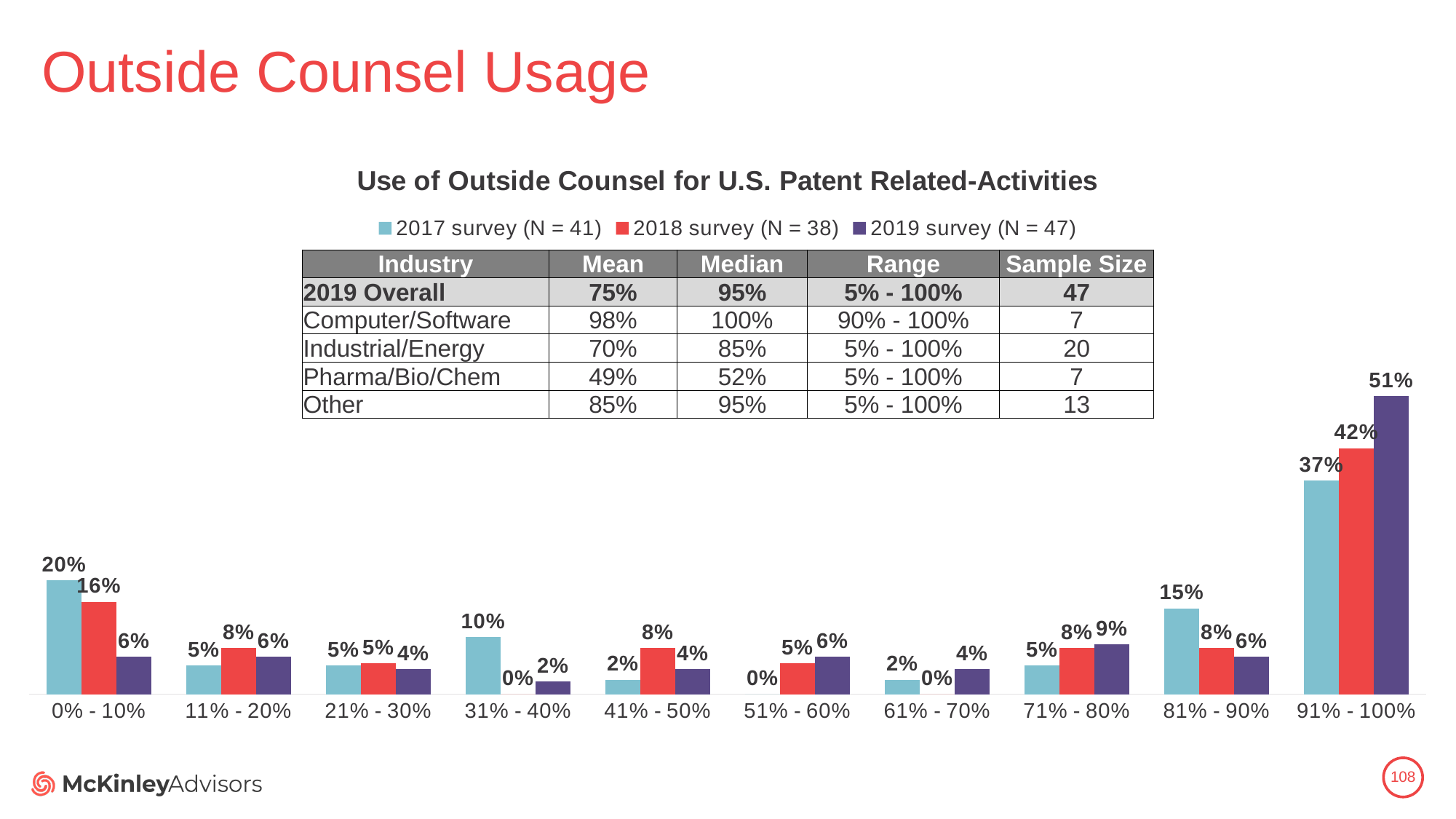

# Outside Counsel Usage

### Chart: Use of Outside Counsel for U.S. Patent Related-Activities

| Category | 2017 survey (N = 41) | 2018 survey (N = 38) | 2019 survey (N = 47) |
|---|---|---|---|
| 0% - 10% | 0.1951219512195122 | 0.15789473684210525 | 0.06382978723404255 |
| 11% - 20% | 0.04878048780487805 | 0.07894736842105263 | 0.06382978723404255 |
| 21% - 30% | 0.04878048780487805 | 0.05263157894736842 | 0.0425531914893617 |
| 31% - 40% | 0.0975609756097561 | 0.0 | 0.02127659574468085 |
| 41% - 50% | 0.024390243902439025 | 0.07894736842105263 | 0.0425531914893617 |
| 51% - 60% | 0.0 | 0.05263157894736842 | 0.06382978723404255 |
| 61% - 70% | 0.024390243902439025 | 0.0 | 0.0425531914893617 |
| 71% - 80% | 0.04878048780487805 | 0.07894736842105263 | 0.0851063829787234 |
| 81% - 90% | 0.14634146341463414 | 0.07894736842105263 | 0.06382978723404255 |
| 91% - 100% | 0.36585365853658536 | 0.42105263157894735 | 0.5106382978723404 |
| Industry | Mean | Median | Range | Sample Size |
| --- | --- | --- | --- | --- |
| 2019 Overall | 75% | 95% | 5% - 100% | 47 |
| Computer/Software | 98% | 100% | 90% - 100% | 7 |
| Industrial/Energy | 70% | 85% | 5% - 100% | 20 |
| Pharma/Bio/Chem | 49% | 52% | 5% - 100% | 7 |
| Other | 85% | 95% | 5% - 100% | 13 |
108